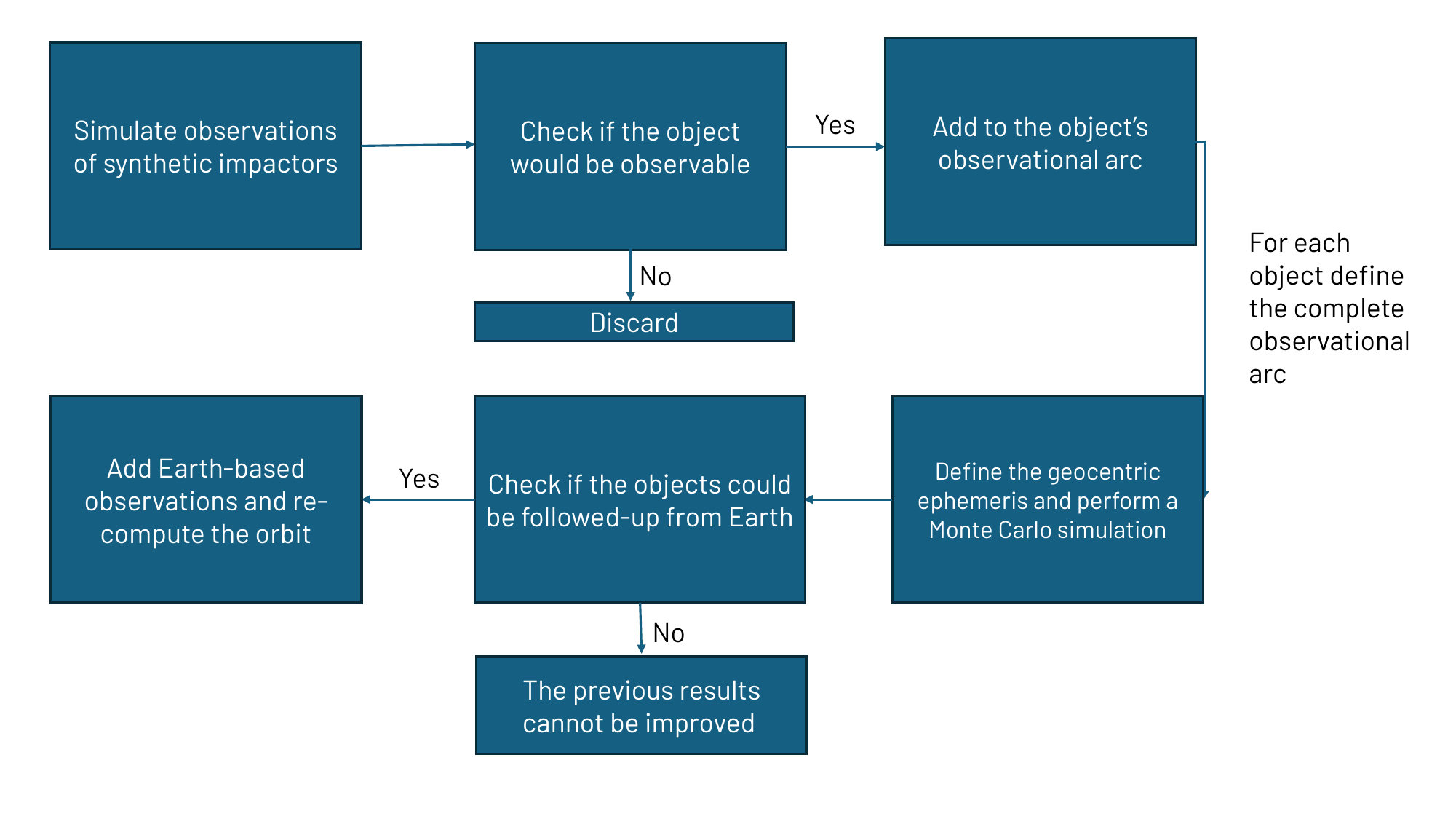

Add to the object’s observational arc
Simulate observations of synthetic impactors
Check if the object would be observable
Yes
For each object define the complete observational arc
No
Discard
Add Earth-based observations and re-compute the orbit
Check if the objects could be followed-up from Earth
Define the geocentric ephemeris and perform a Monte Carlo simulation
Yes
No
The previous results cannot be improved